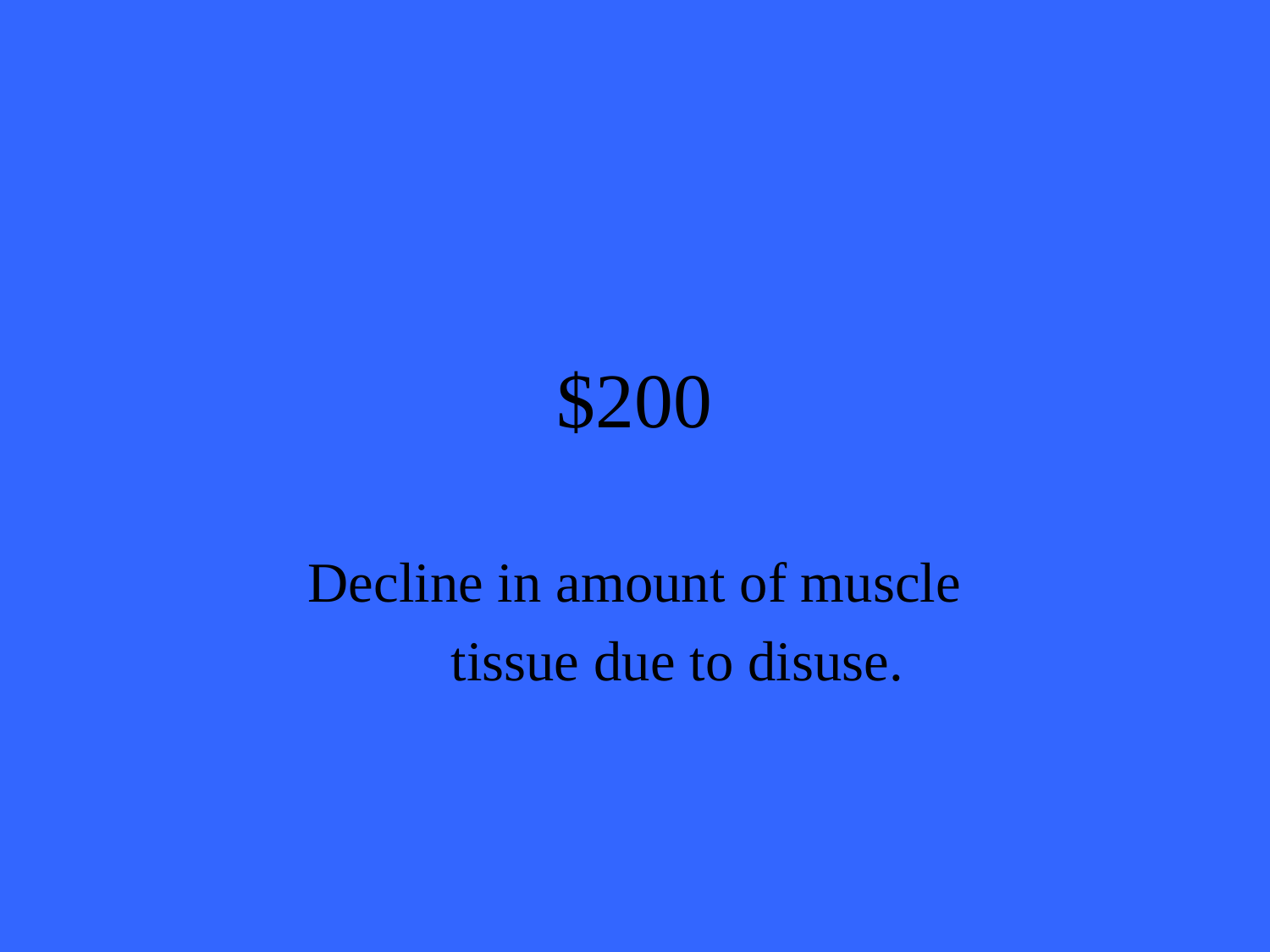

# $200
Decline in amount of muscle
      tissue due to disuse.